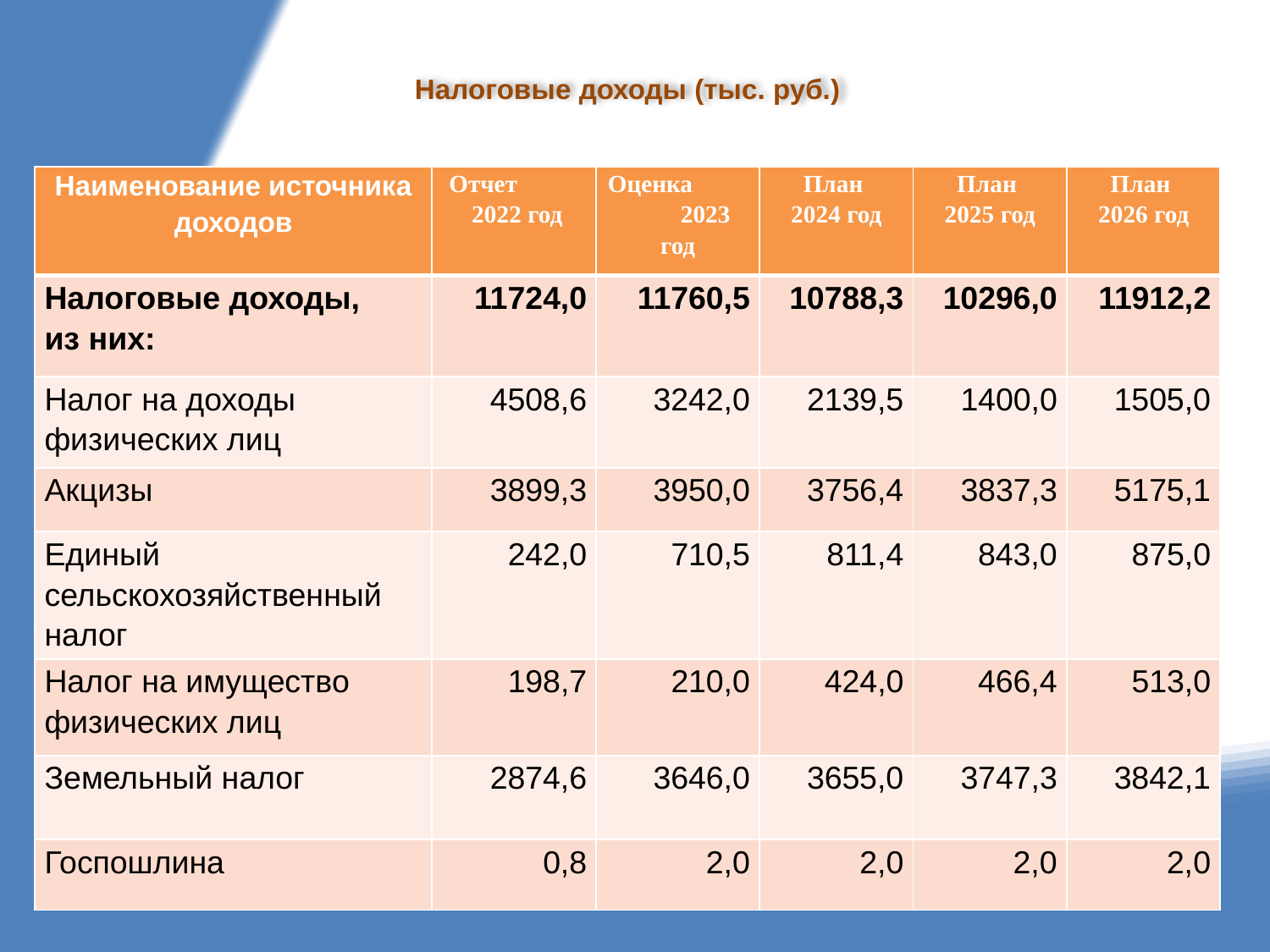

# Налоговые доходы (тыс. руб.)
| Наименование источника доходов | Отчет 2022 год | Оценка 2023 год | План 2024 год | План 2025 год | План 2026 год |
| --- | --- | --- | --- | --- | --- |
| Налоговые доходы, из них: | 11724,0 | 11760,5 | 10788,3 | 10296,0 | 11912,2 |
| Налог на доходы физических лиц | 4508,6 | 3242,0 | 2139,5 | 1400,0 | 1505,0 |
| Акцизы | 3899,3 | 3950,0 | 3756,4 | 3837,3 | 5175,1 |
| Единый сельскохозяйственный налог | 242,0 | 710,5 | 811,4 | 843,0 | 875,0 |
| Налог на имущество физических лиц | 198,7 | 210,0 | 424,0 | 466,4 | 513,0 |
| Земельный налог | 2874,6 | 3646,0 | 3655,0 | 3747,3 | 3842,1 |
| Госпошлина | 0,8 | 2,0 | 2,0 | 2,0 | 2,0 |